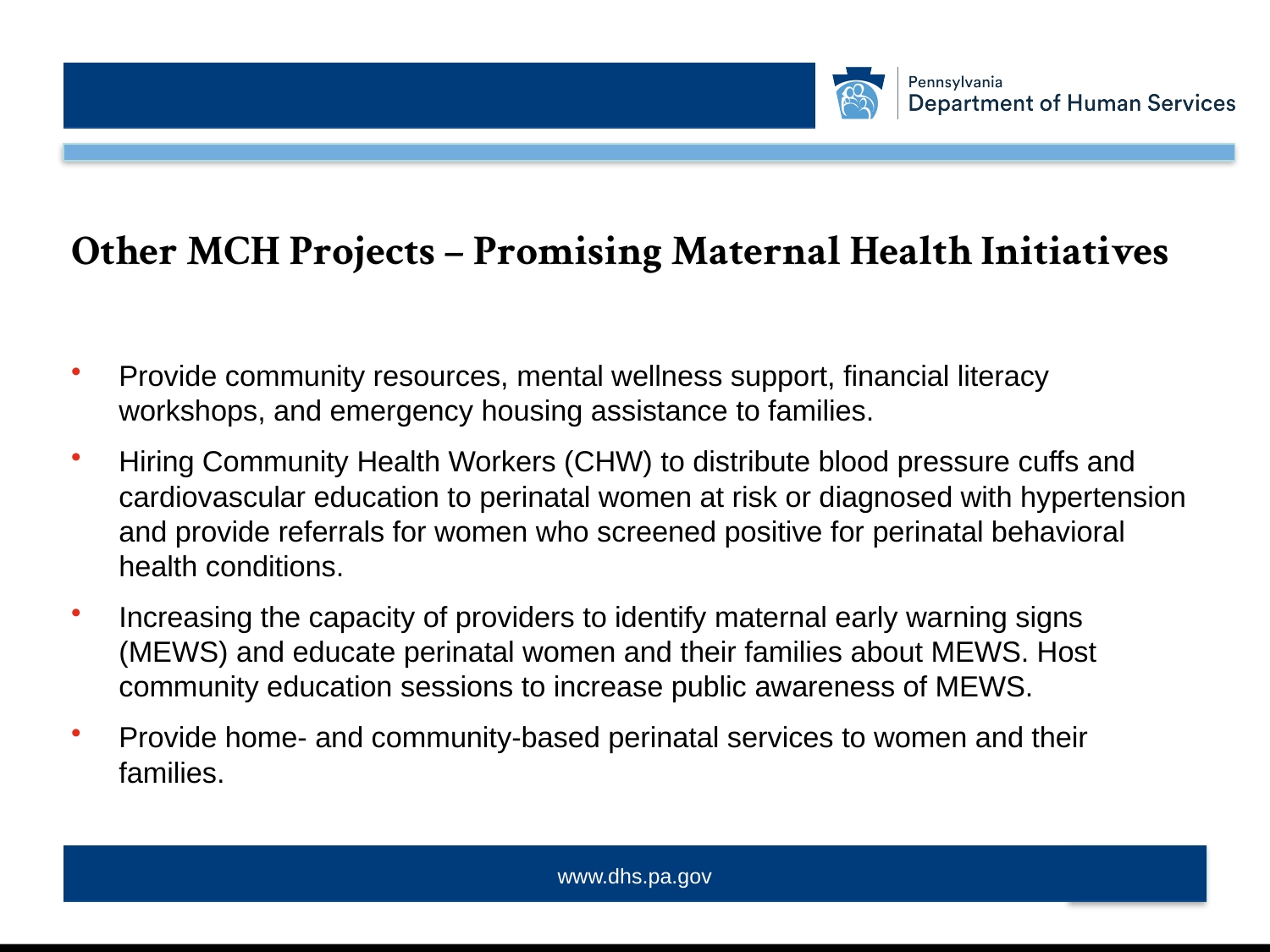

# Other MCH Projects – Promising Maternal Health Initiatives

Provide community resources, mental wellness support, financial literacy workshops, and emergency housing assistance to families.
Hiring Community Health Workers (CHW) to distribute blood pressure cuffs and cardiovascular education to perinatal women at risk or diagnosed with hypertension and provide referrals for women who screened positive for perinatal behavioral health conditions.
Increasing the capacity of providers to identify maternal early warning signs (MEWS) and educate perinatal women and their families about MEWS. Host community education sessions to increase public awareness of MEWS.
Provide home- and community-based perinatal services to women and their families.